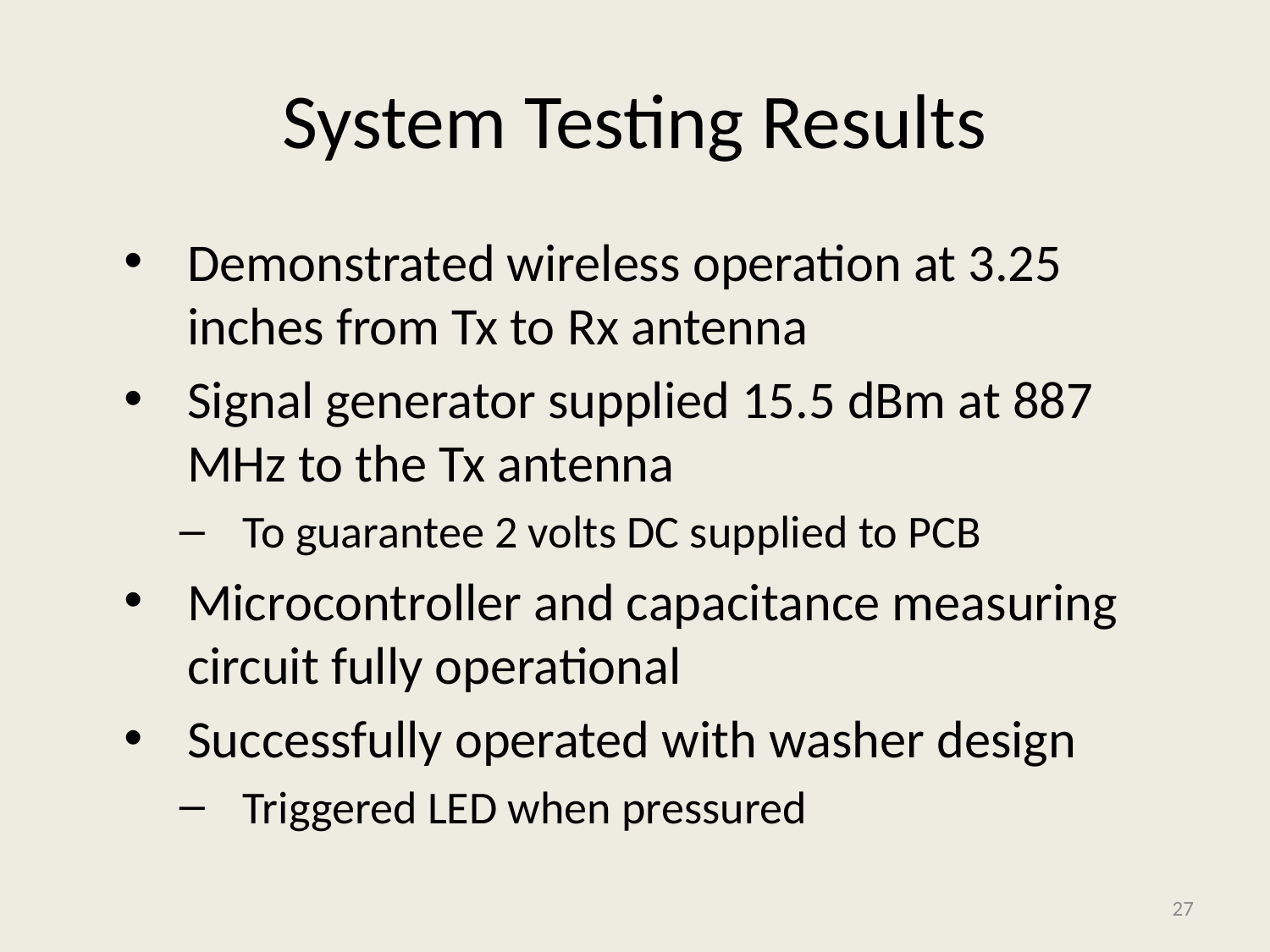

# System Testing Results
Demonstrated wireless operation at 3.25 inches from Tx to Rx antenna
Signal generator supplied 15.5 dBm at 887 MHz to the Tx antenna
To guarantee 2 volts DC supplied to PCB
Microcontroller and capacitance measuring circuit fully operational
Successfully operated with washer design
Triggered LED when pressured

27